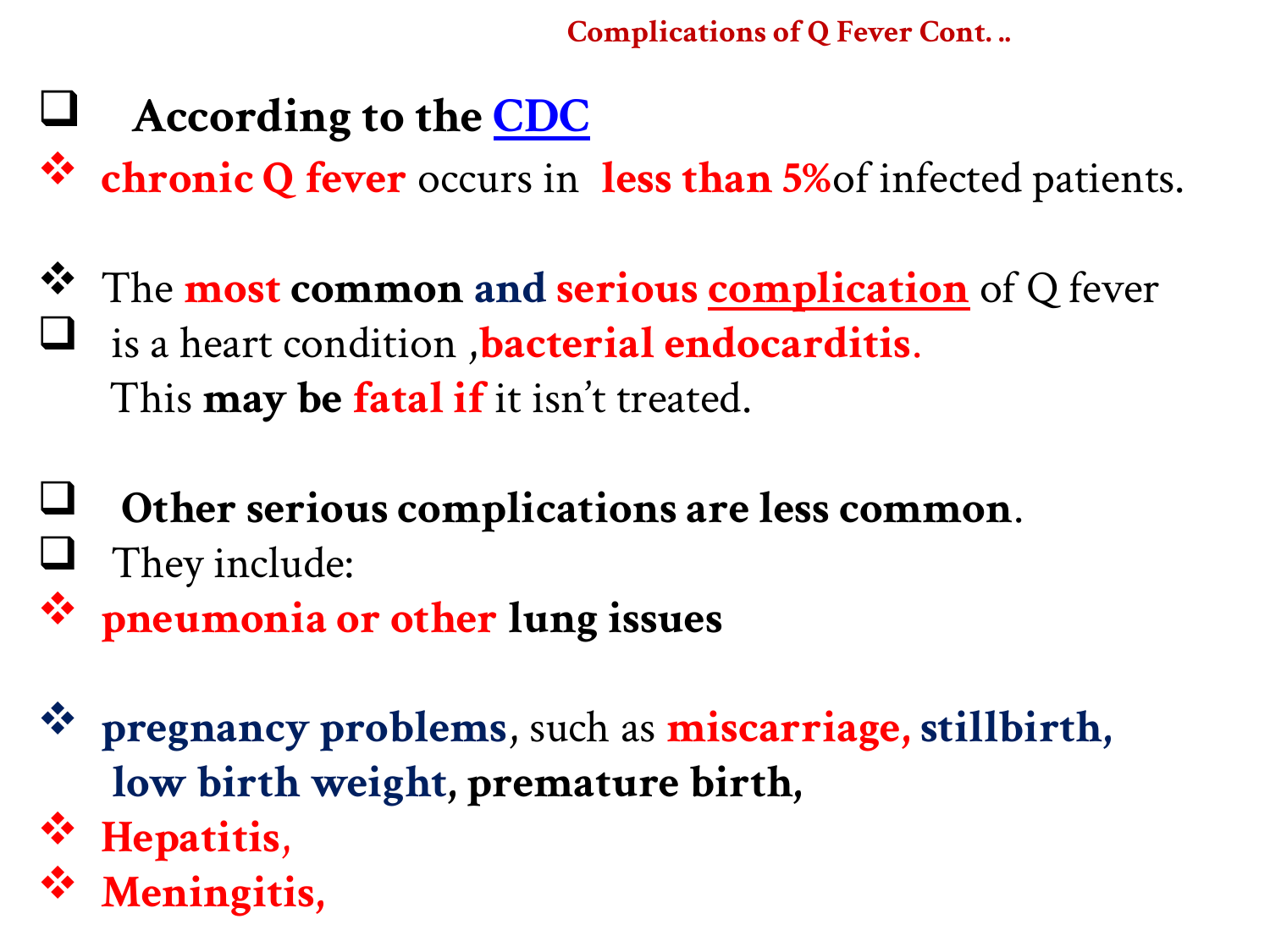

Complications of Q Fever Cont. ..
   According to the CDC
chronic Q fever occurs in  less than 5%of infected patients.

The most common and serious complication of Q fever
 is a heart condition ,bacterial endocarditis.
       This may be fatal if it isn’t treated.

  Other serious complications are less common.
 They include:
pneumonia or other lung issues

pregnancy problems, such as miscarriage, stillbirth,
        low birth weight, premature birth,
Hepatitis,
Meningitis,